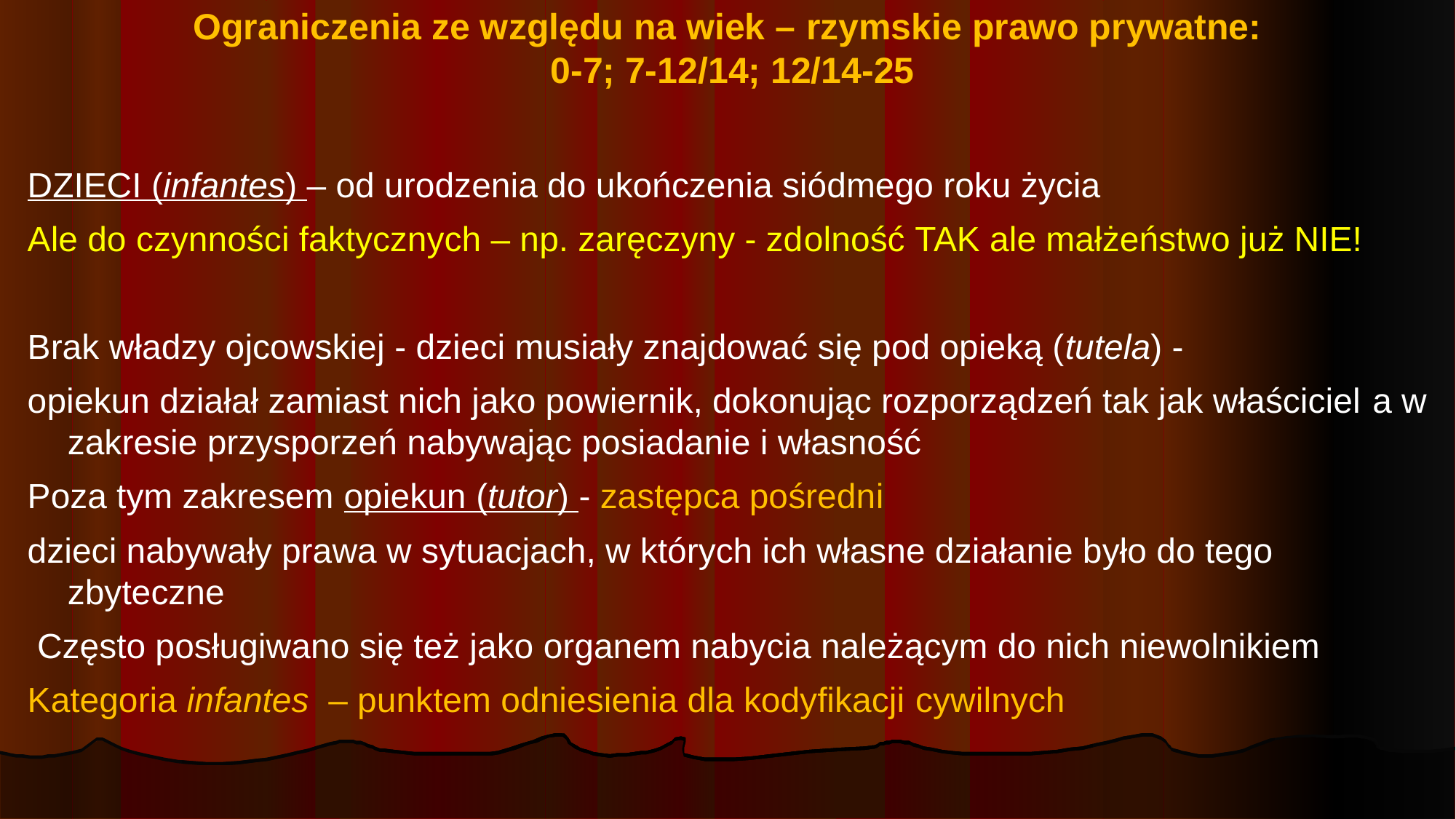

# Ograniczenia ze względu na wiek – rzymskie prawo prywatne: 0-7; 7-12/14; 12/14-25

DZIECI (infantes) – od urodzenia do ukończenia siódmego roku życia
Ale do czynności faktycznych – np. zaręczyny - zdolność TAK ale małżeństwo już NIE!

Brak władzy ojcowskiej - dzieci musiały znajdować się pod opieką (tutela) -
opiekun działał zamiast nich jako powiernik, dokonując rozporządzeń tak jak właściciel a w zakresie przysporzeń nabywając posiadanie i własność
Poza tym zakresem opiekun (tutor) - zastępca pośredni
dzieci nabywały prawa w sytuacjach, w których ich własne działanie było do tego zbyteczne
 Często posługiwano się też jako organem nabycia należącym do nich niewolnikiem
Kategoria infantes  – punktem odniesienia dla kodyfikacji cywilnych